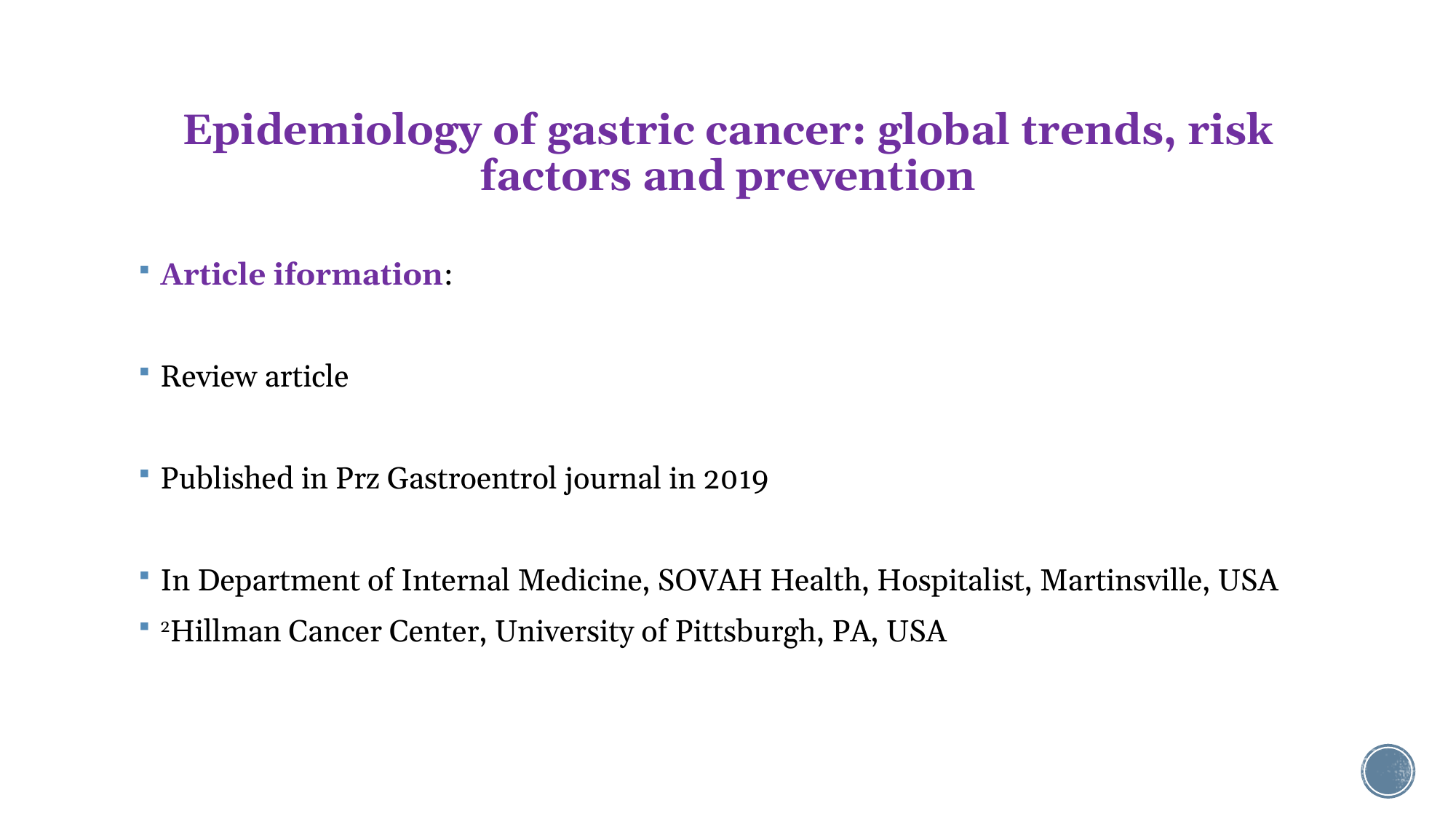

# Epidemiology of gastric cancer: global trends, risk factors and prevention
Article iformation:

Review article

Published in Prz Gastroentrol journal in 2019

In Department of Internal Medicine, SOVAH Health, Hospitalist, Martinsville, USA
2Hillman Cancer Center, University of Pittsburgh, PA, USA